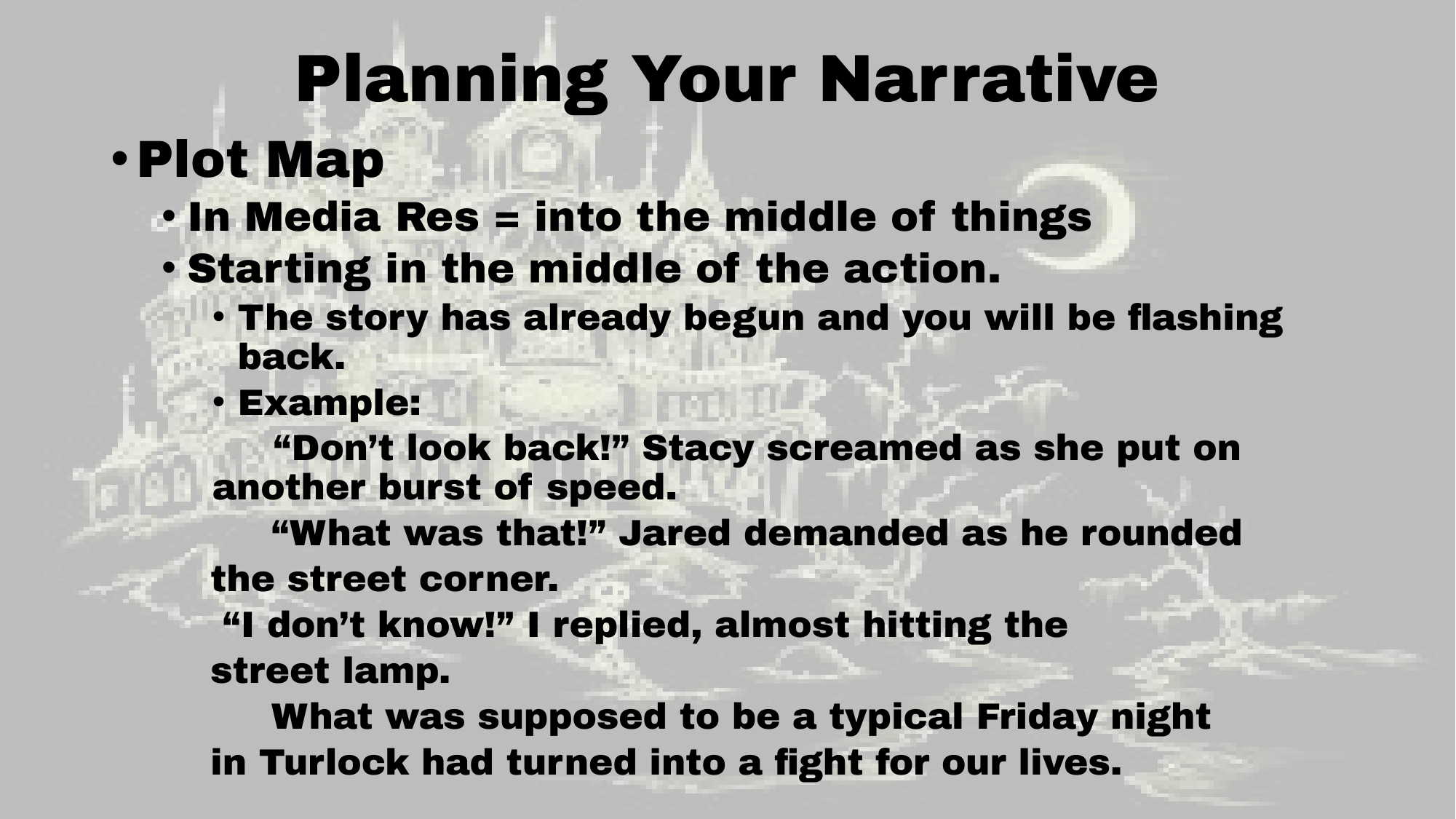

# Planning Your Narrative
Plot Map
In Media Res = into the middle of things
Starting in the middle of the action.
The story has already begun and you will be flashing back.
Example:
     “Don’t look back!” Stacy screamed as she put on another burst of speed.
         “What was that!” Jared demanded as he rounded
    the street corner.
	     “I don’t know!” I replied, almost hitting the
    street lamp.
         What was supposed to be a typical Friday night
    in Turlock had turned into a fight for our lives.